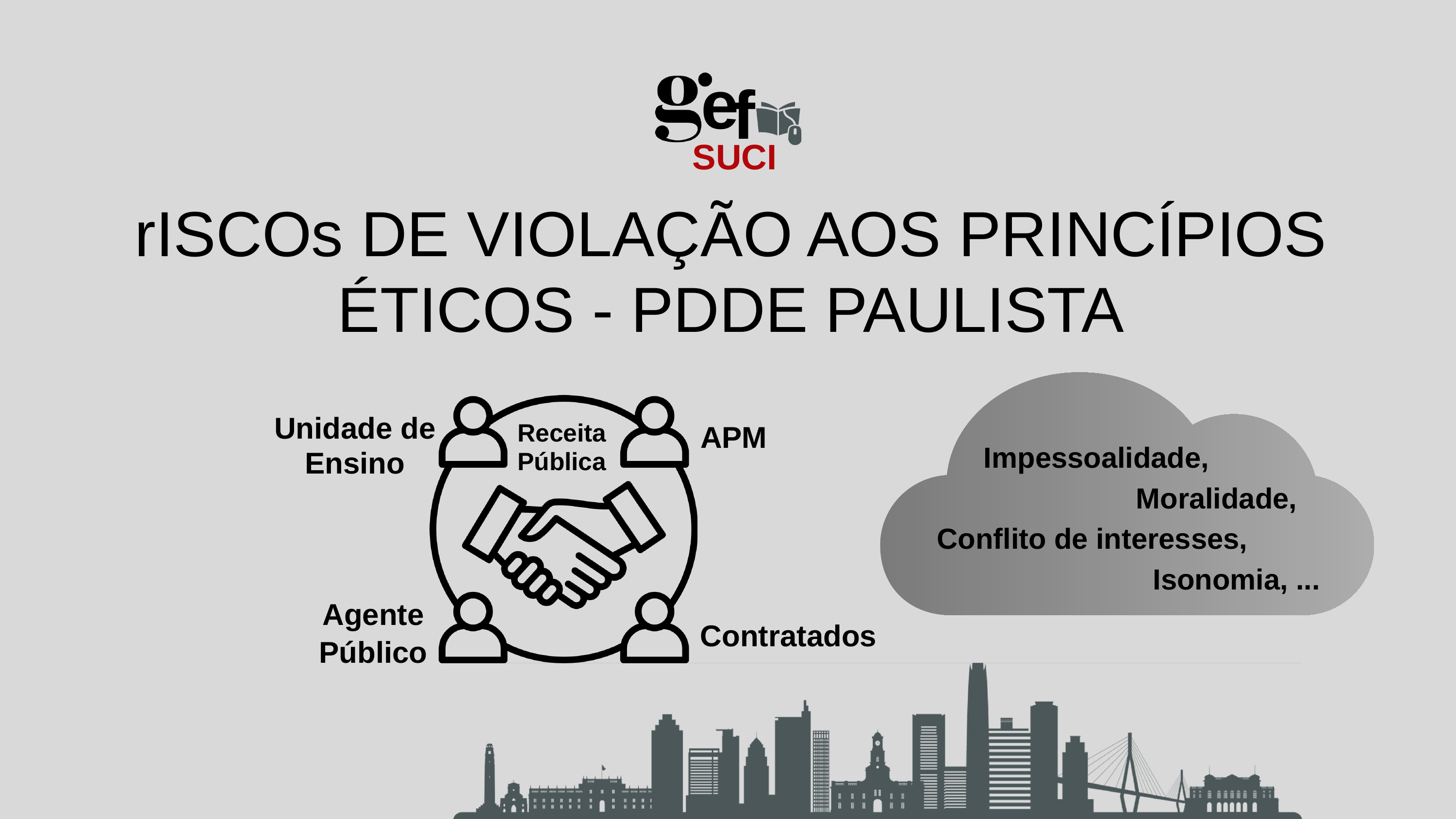

e
f

SUCI
rISCOs DE VIOLAÇÃO AOS PRINCÍPIOS ÉTICOS - PDDE PAULISTA

Unidade de Ensino
APM
Receita Pública
Impessoalidade,
                              Moralidade,
Conflito de interesses,
                                   Isonomia, ...
Agente Público
Contratados